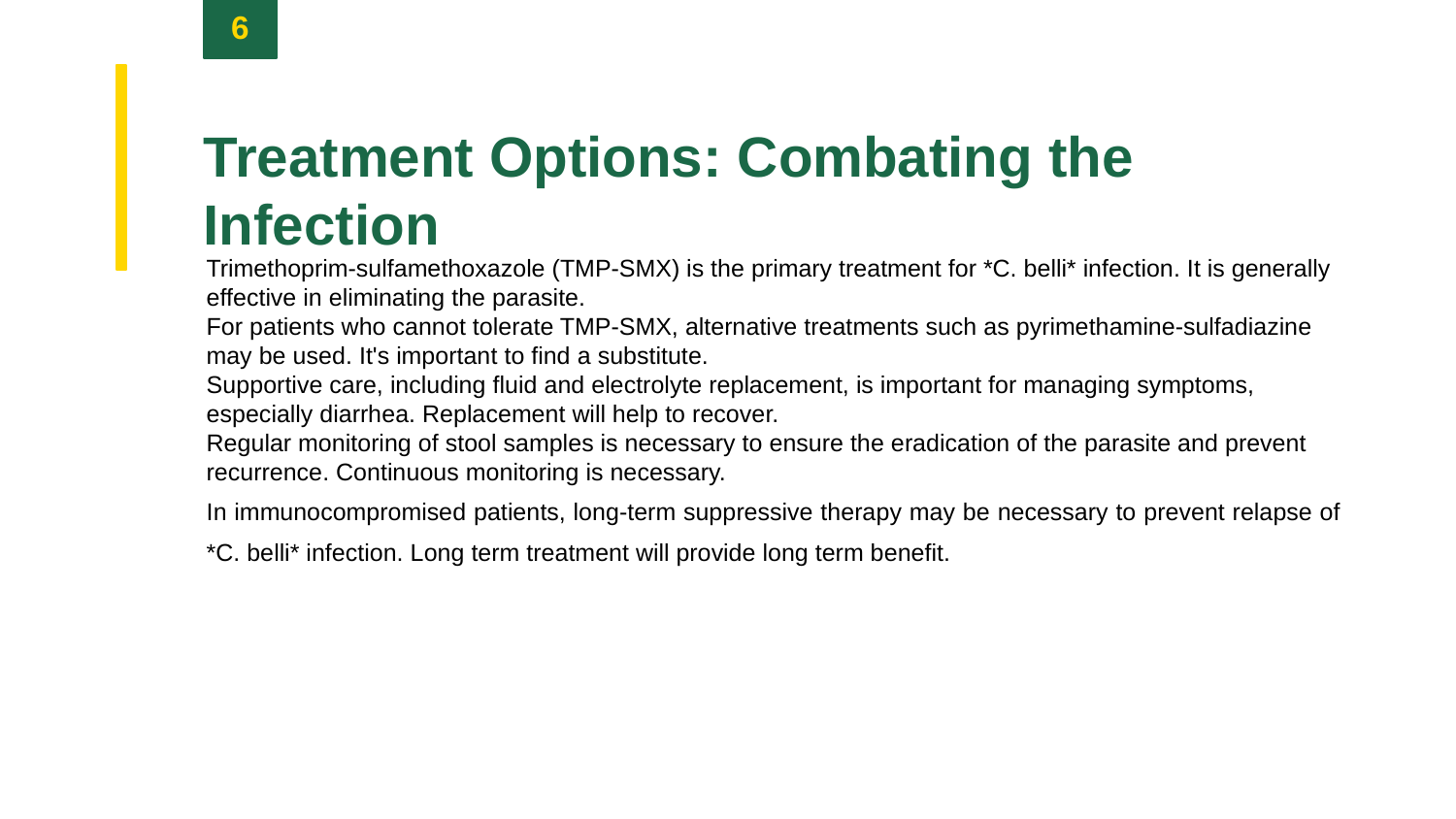

6

Treatment Options: Combating the Infection
Trimethoprim-sulfamethoxazole (TMP-SMX) is the primary treatment for *C. belli* infection. It is generally effective in eliminating the parasite.
For patients who cannot tolerate TMP-SMX, alternative treatments such as pyrimethamine-sulfadiazine may be used. It's important to find a substitute.
Supportive care, including fluid and electrolyte replacement, is important for managing symptoms, especially diarrhea. Replacement will help to recover.
Regular monitoring of stool samples is necessary to ensure the eradication of the parasite and prevent recurrence. Continuous monitoring is necessary.
In immunocompromised patients, long-term suppressive therapy may be necessary to prevent relapse of *C. belli* infection. Long term treatment will provide long term benefit.